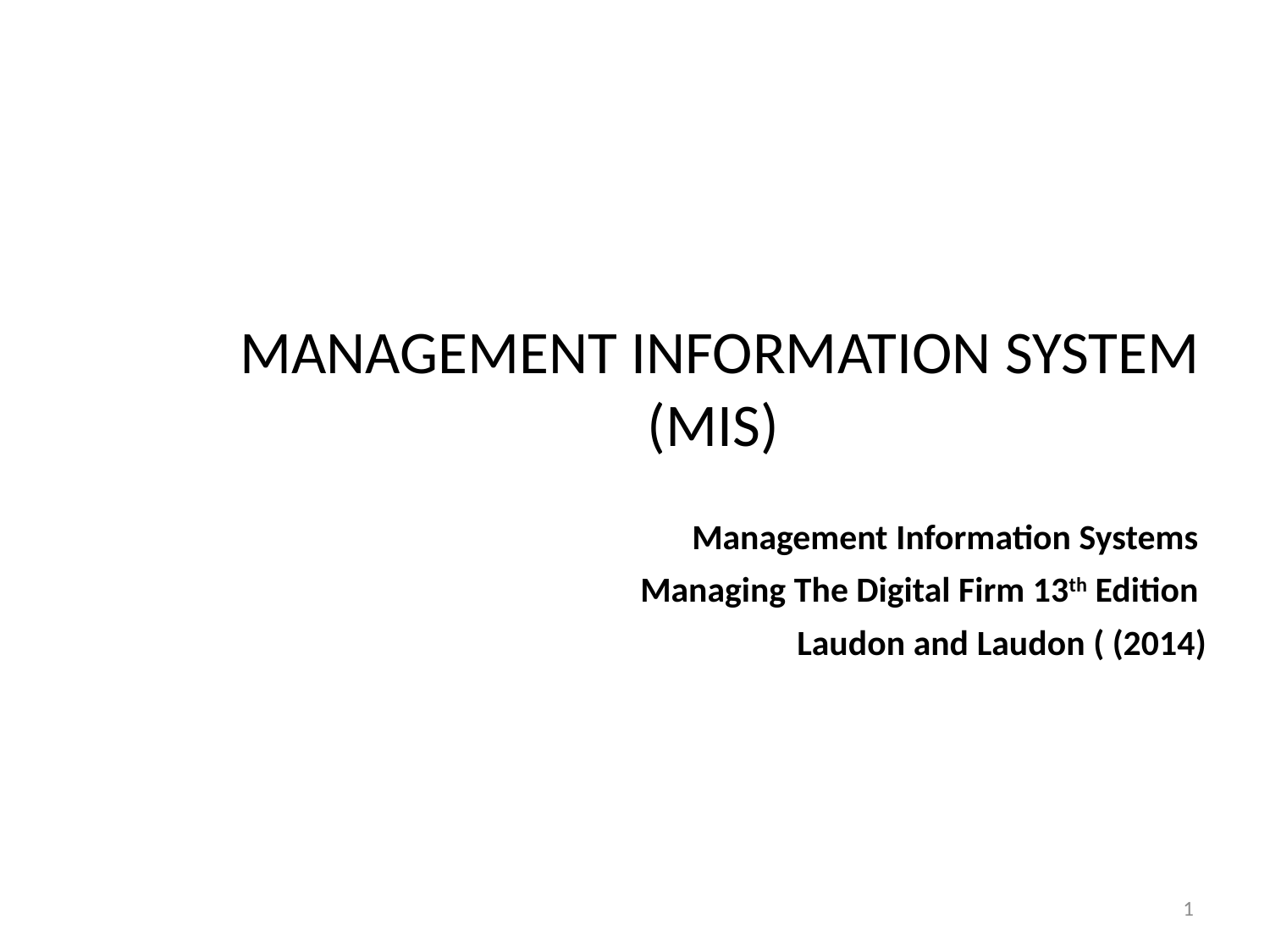

# MANAGEMENT INFORMATION SYSTEM (MIS)
Management Information Systems
Managing The Digital Firm 13th Edition
Laudon and Laudon ( (2014)
1